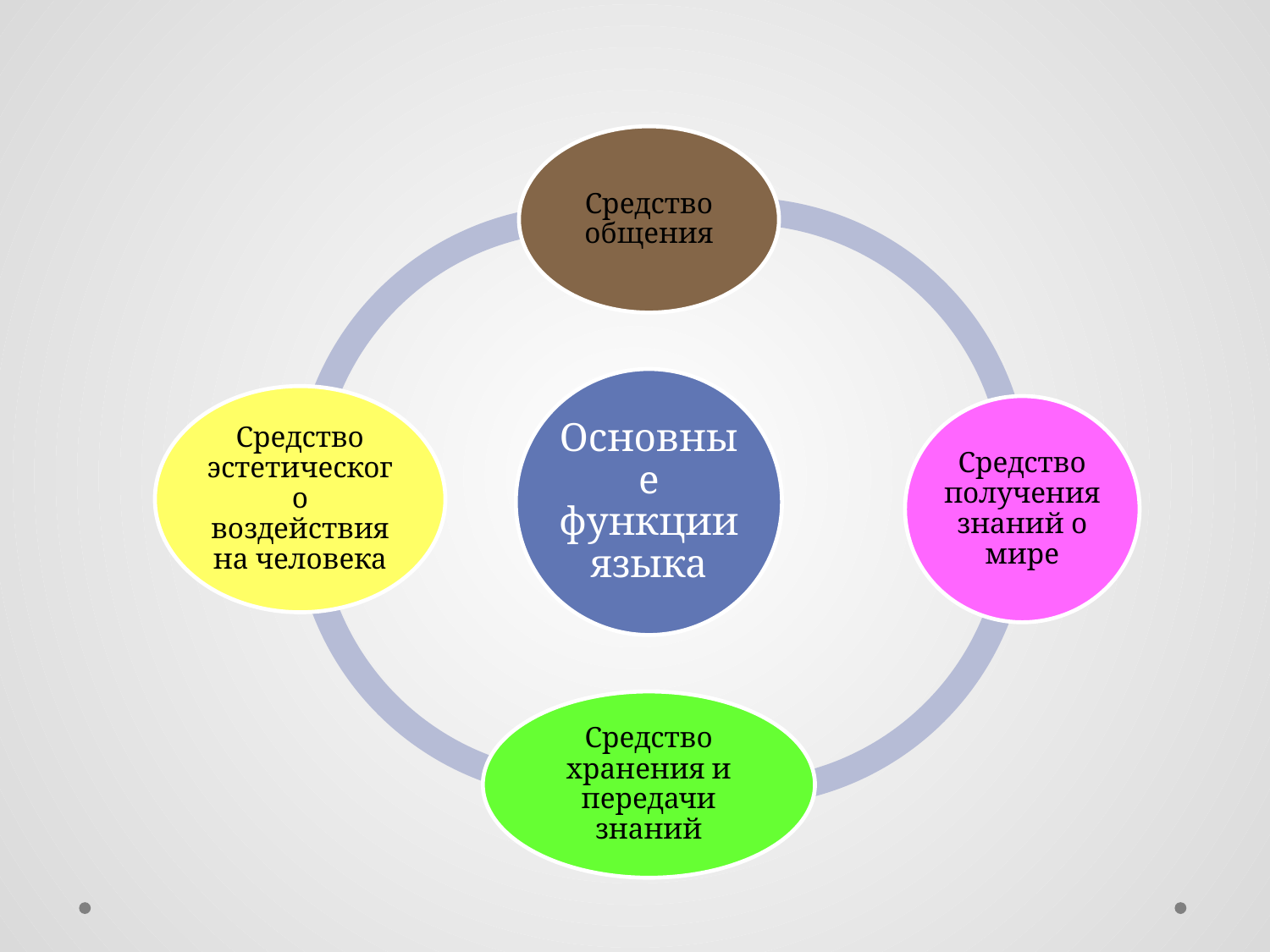

#
Основные функции языка
Средство общения
Средство получения знаний о мире
Средство хранения и передачи знаний
Средство эстетического воздействия на человека